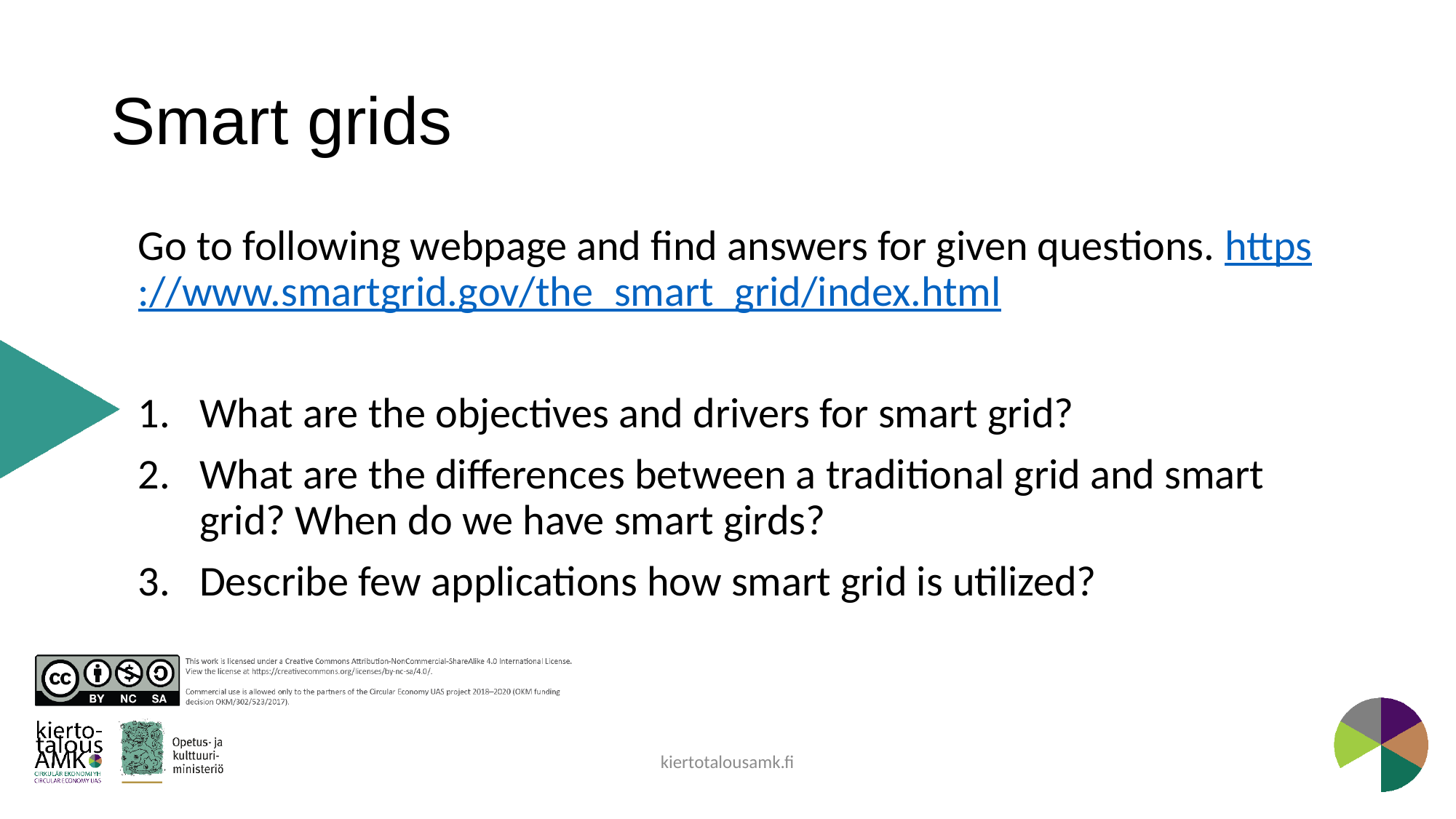

# Smart grids
Go to following webpage and find answers for given questions. https://www.smartgrid.gov/the_smart_grid/index.html

What are the objectives and drivers for smart grid?
What are the differences between a traditional grid and smart grid? When do we have smart girds?
Describe few applications how smart grid is utilized?

kiertotalousamk.fi